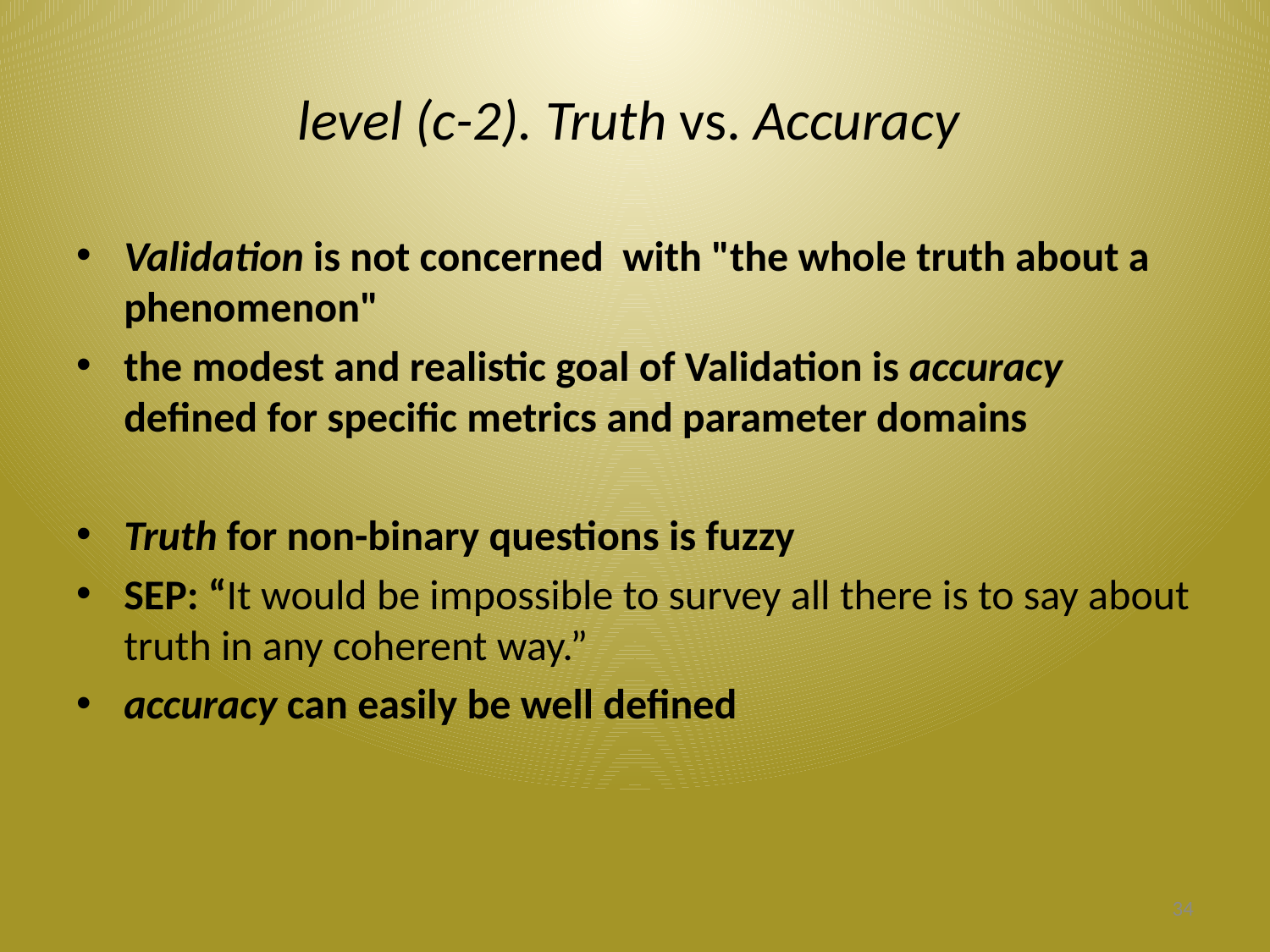

# level (c-2). Truth vs. Accuracy
Validation is not concerned  with "the whole truth about a phenomenon"
the modest and realistic goal of Validation is accuracy
defined for specific metrics and parameter domains

Truth for non-binary questions is fuzzy
SEP: “It would be impossible to survey all there is to say about truth in any coherent way.”
accuracy can easily be well defined
34